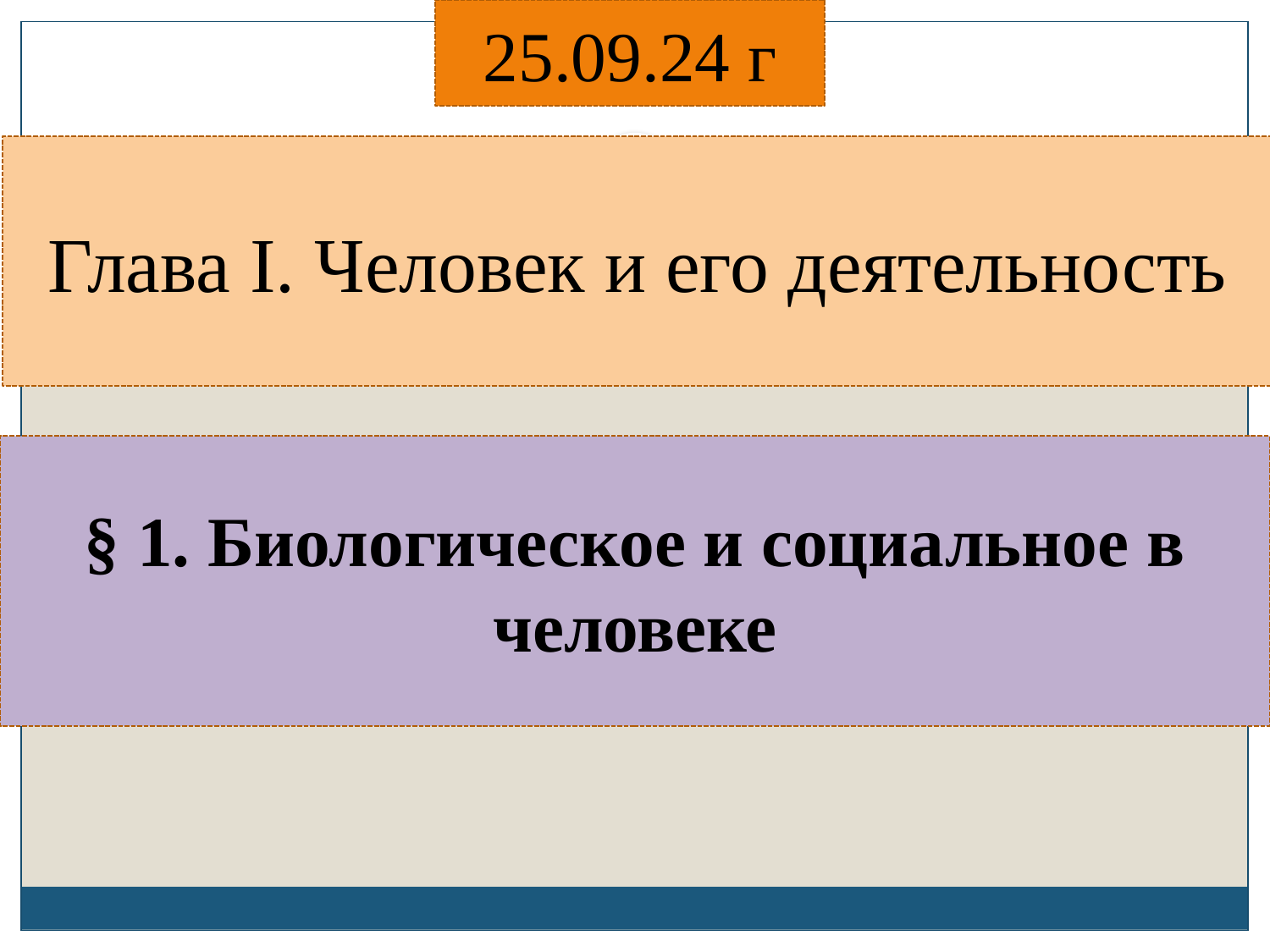

25.09.24 г
#
Глава I. Человек и его деятельность

§ 1. Биологическое и социальное в человеке